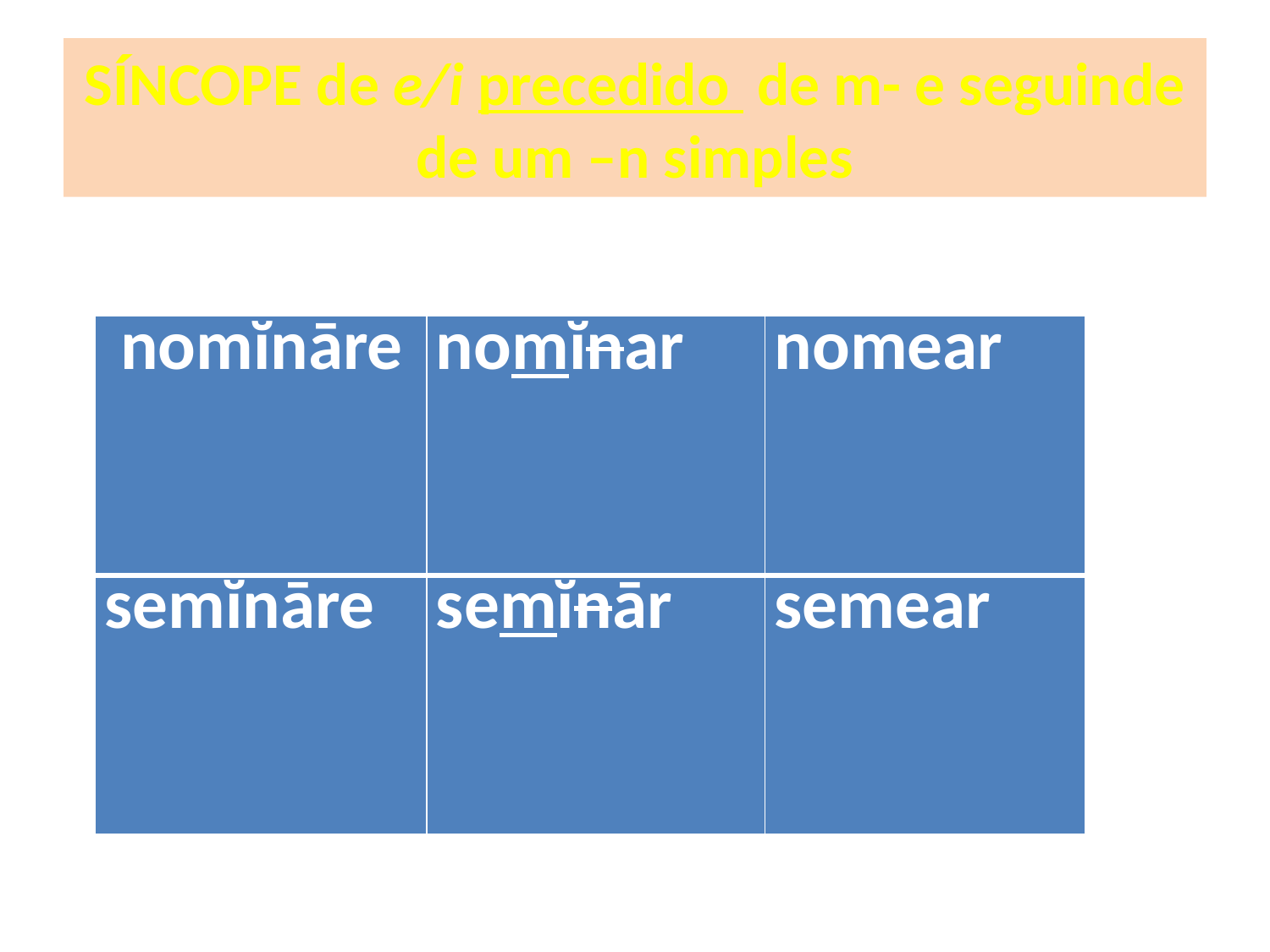

# SÍNCOPE de e/i precedido  de m- e seguinde de um –n simples
| nomĭnāre | nomĭnar | nomear |
| --- | --- | --- |
| semĭnāre | semĭnār | semear |